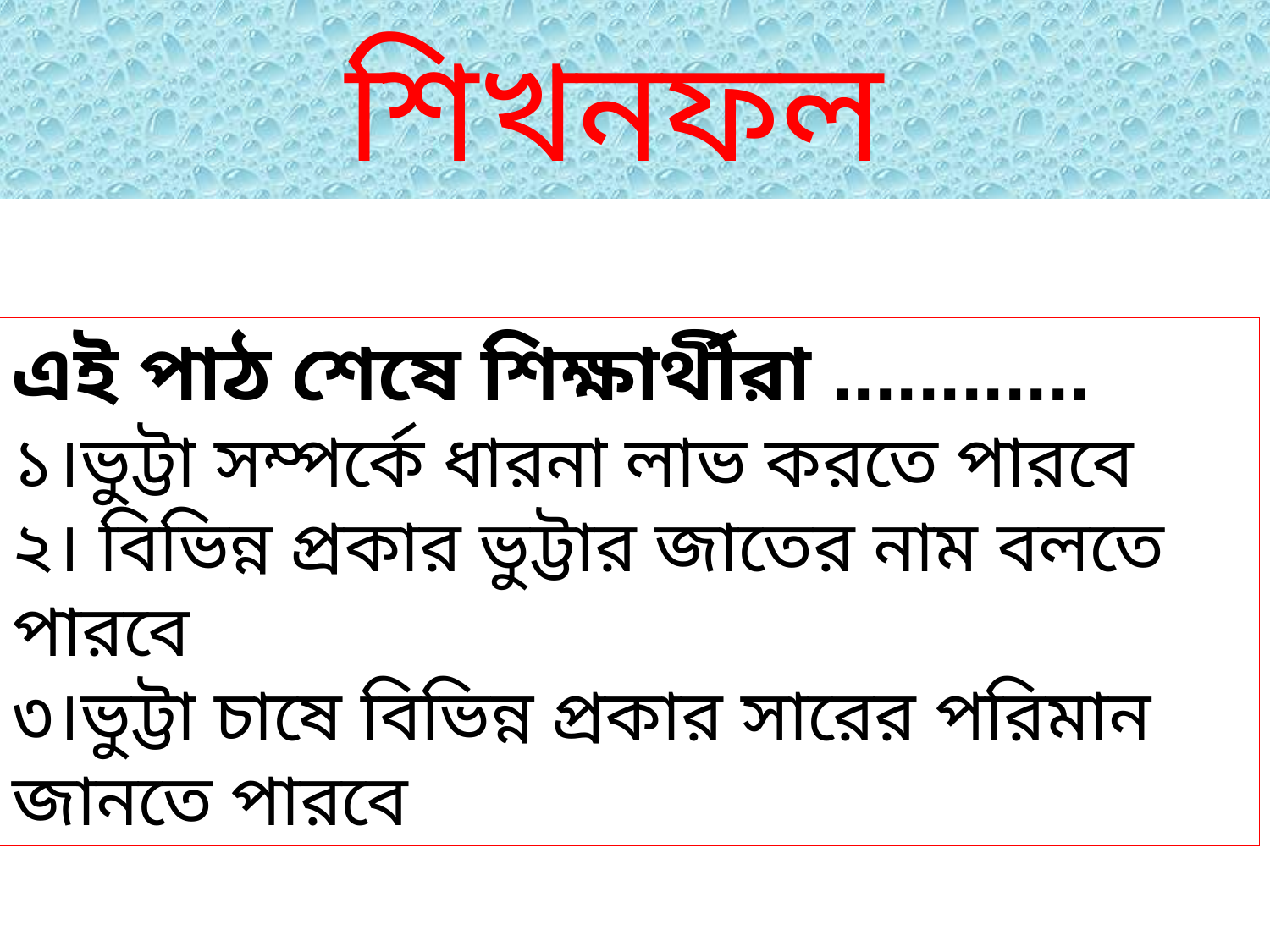

শিখনফল
এই পাঠ শেষে শিক্ষার্থীরা ............
১।ভুট্টা সম্পর্কে ধারনা লাভ করতে পারবে
২। বিভিন্ন প্রকার ভুট্টার জাতের নাম বলতে পারবে
৩।ভুট্টা চাষে বিভিন্ন প্রকার সারের পরিমান জানতে পারবে